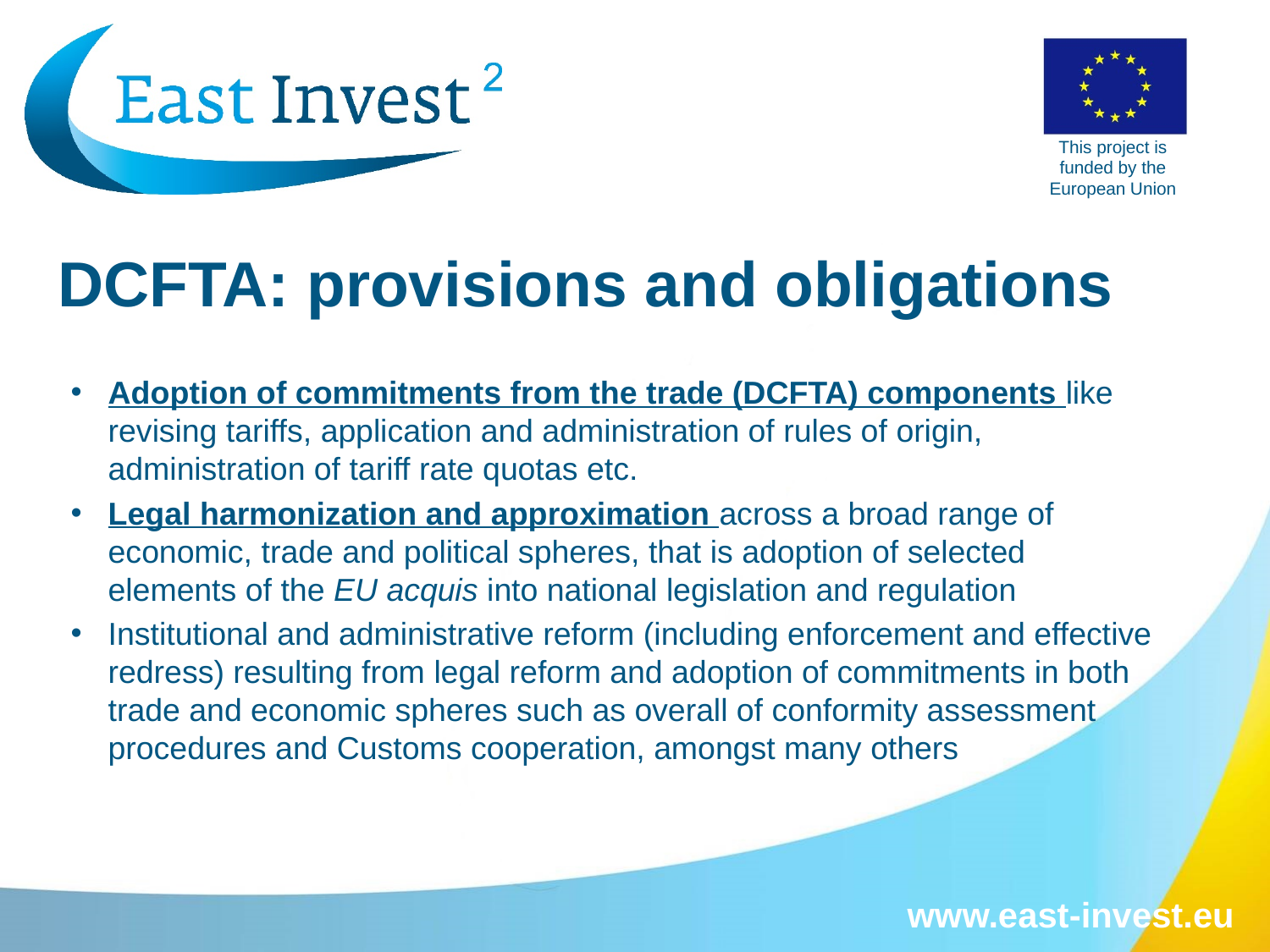

# DCFTA: provisions and obligations
Adoption of commitments from the trade (DCFTA) components like revising tariffs, application and administration of rules of origin, administration of tariff rate quotas etc.
Legal harmonization and approximation across a broad range of economic, trade and political spheres, that is adoption of selected elements of the EU acquis into national legislation and regulation
Institutional and administrative reform (including enforcement and effective redress) resulting from legal reform and adoption of commitments in both trade and economic spheres such as overall of conformity assessment procedures and Customs cooperation, amongst many others
www.east-invest.eu